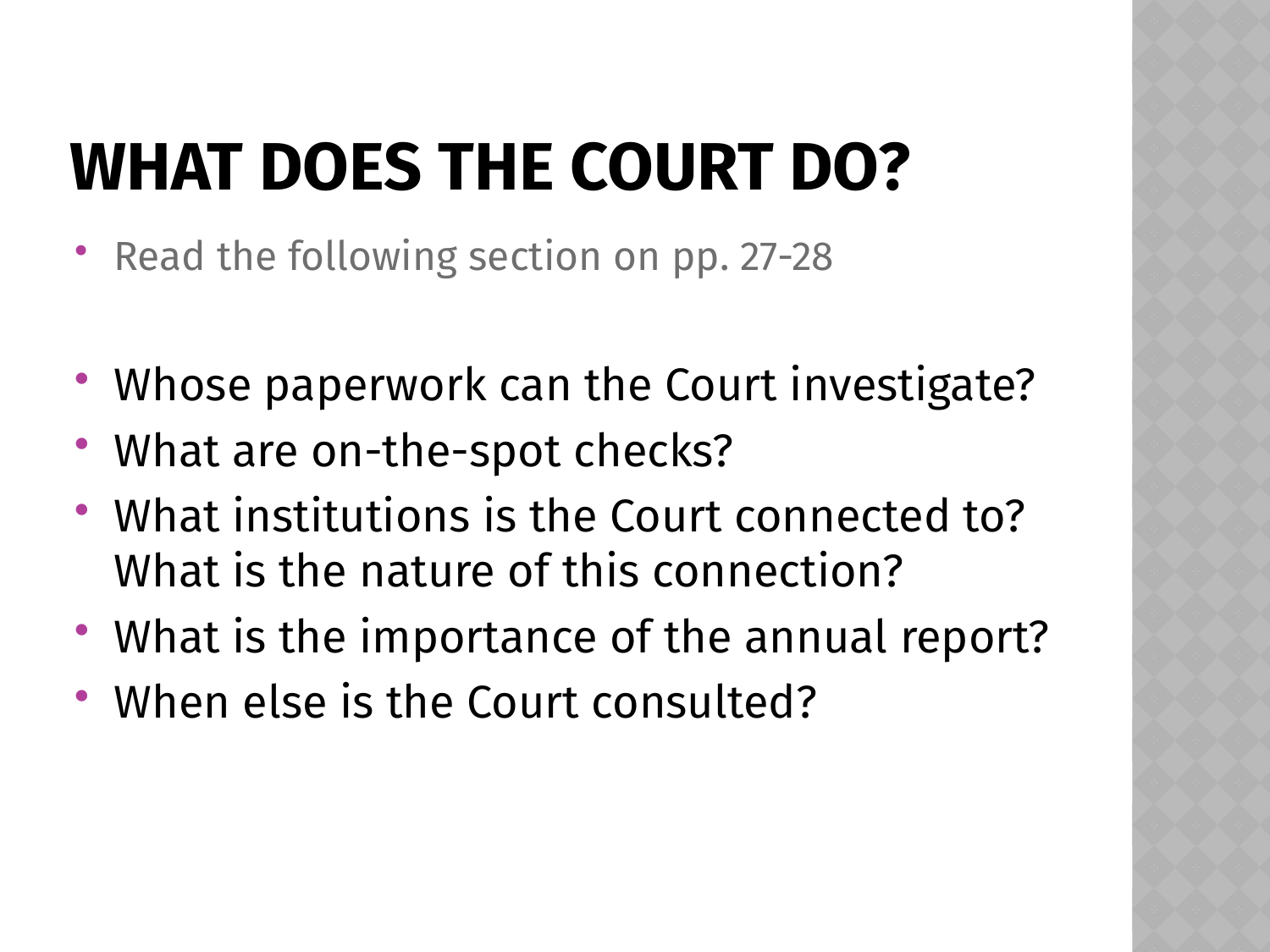

# What does the Court do?
Read the following section on pp. 27-28

Whose paperwork can the Court investigate?
What are on-the-spot checks?
What institutions is the Court connected to? What is the nature of this connection?
What is the importance of the annual report?
When else is the Court consulted?